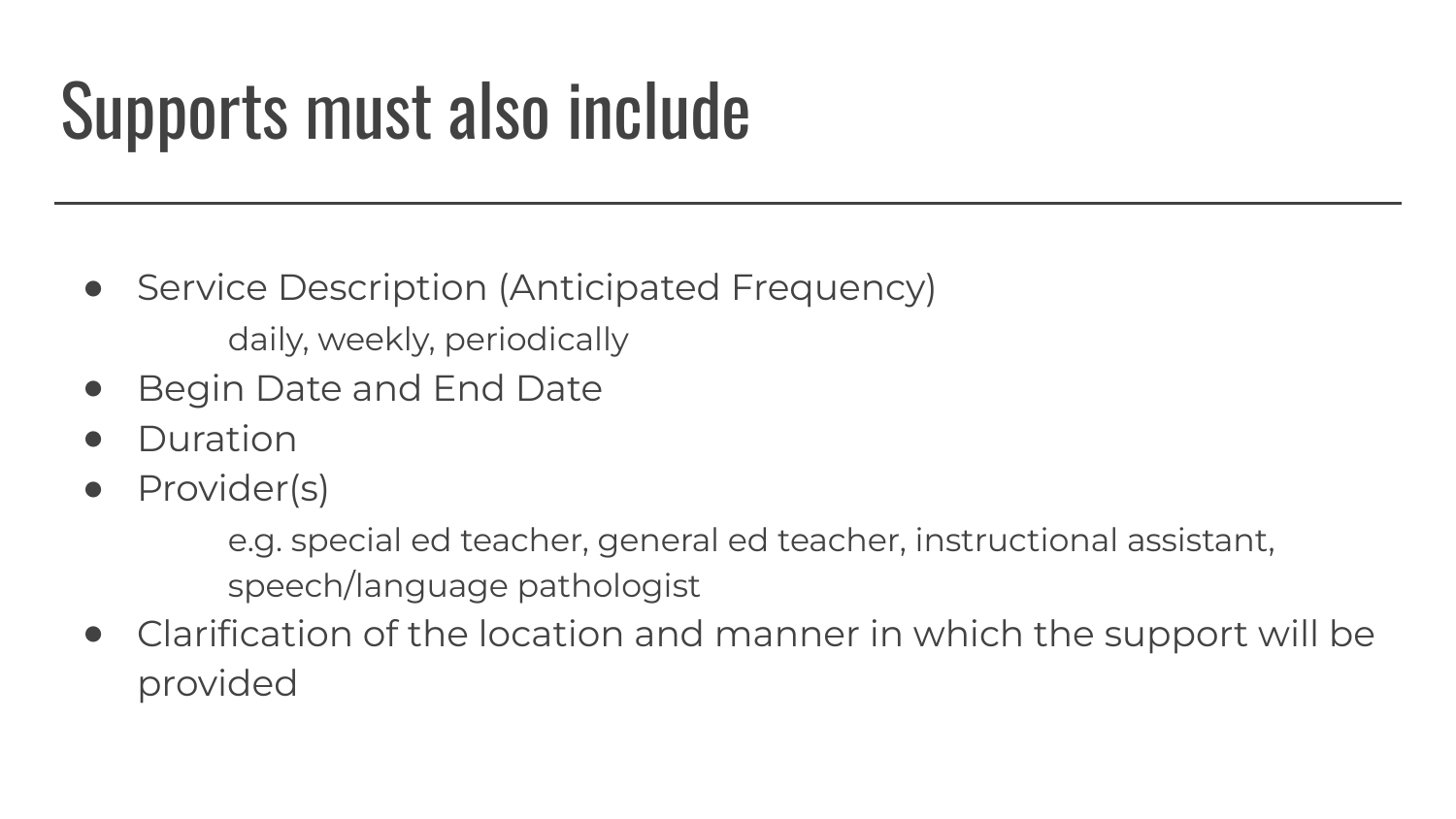

# Supports must also include
Service Description (Anticipated Frequency)
	daily, weekly, periodically
Begin Date and End Date
Duration
Provider(s)
	e.g. special ed teacher, general ed teacher, instructional assistant, 	speech/language pathologist
Clarification of the location and manner in which the support will be provided